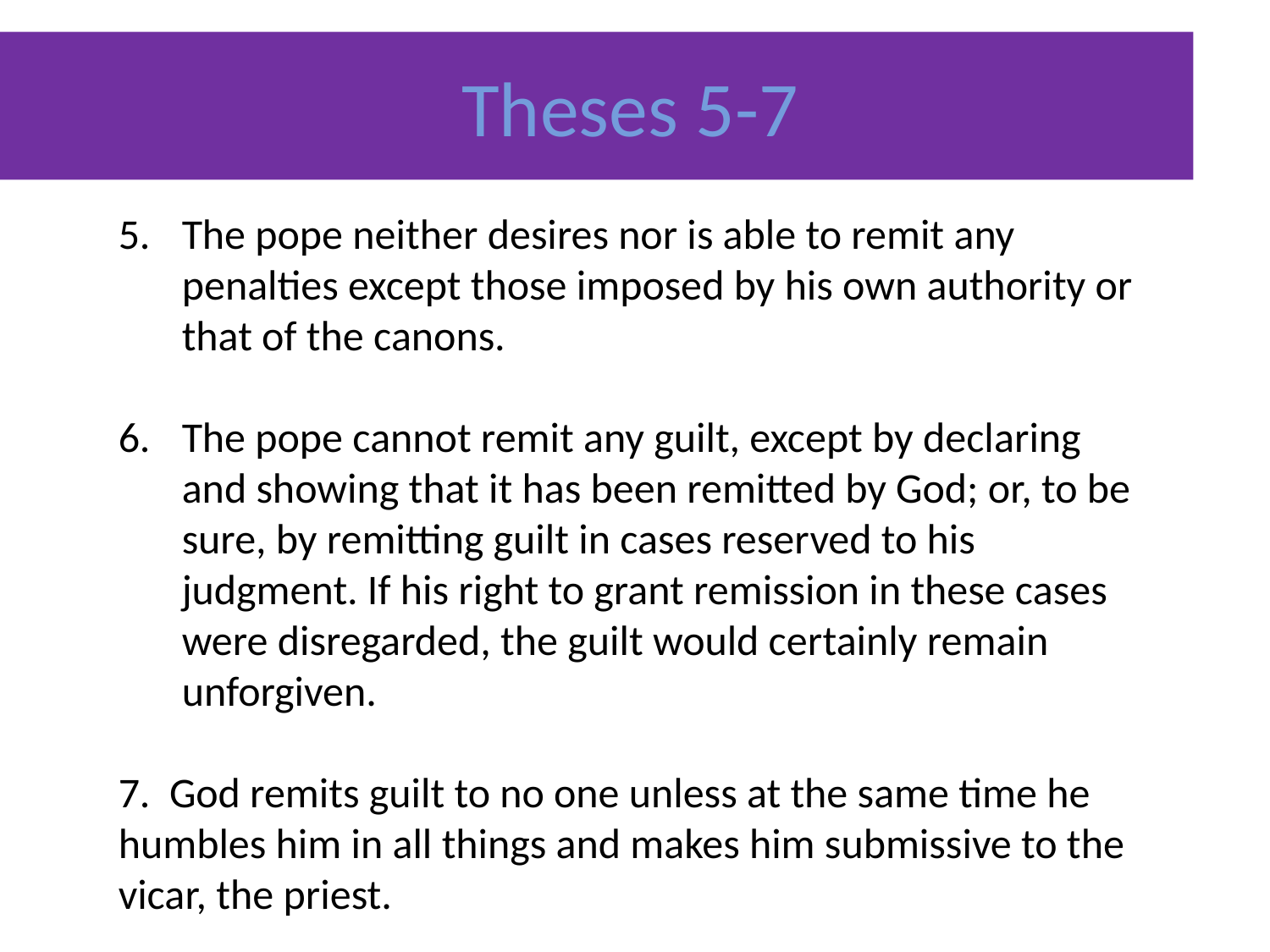

Theses 5-7
The pope neither desires nor is able to remit any penalties except those imposed by his own authority or that of the canons.

The pope cannot remit any guilt, except by declaring and showing that it has been remitted by God; or, to be sure, by remitting guilt in cases reserved to his judgment. If his right to grant remission in these cases were disregarded, the guilt would certainly remain unforgiven.

7.  God remits guilt to no one unless at the same time he humbles him in all things and makes him submissive to the vicar, the priest.